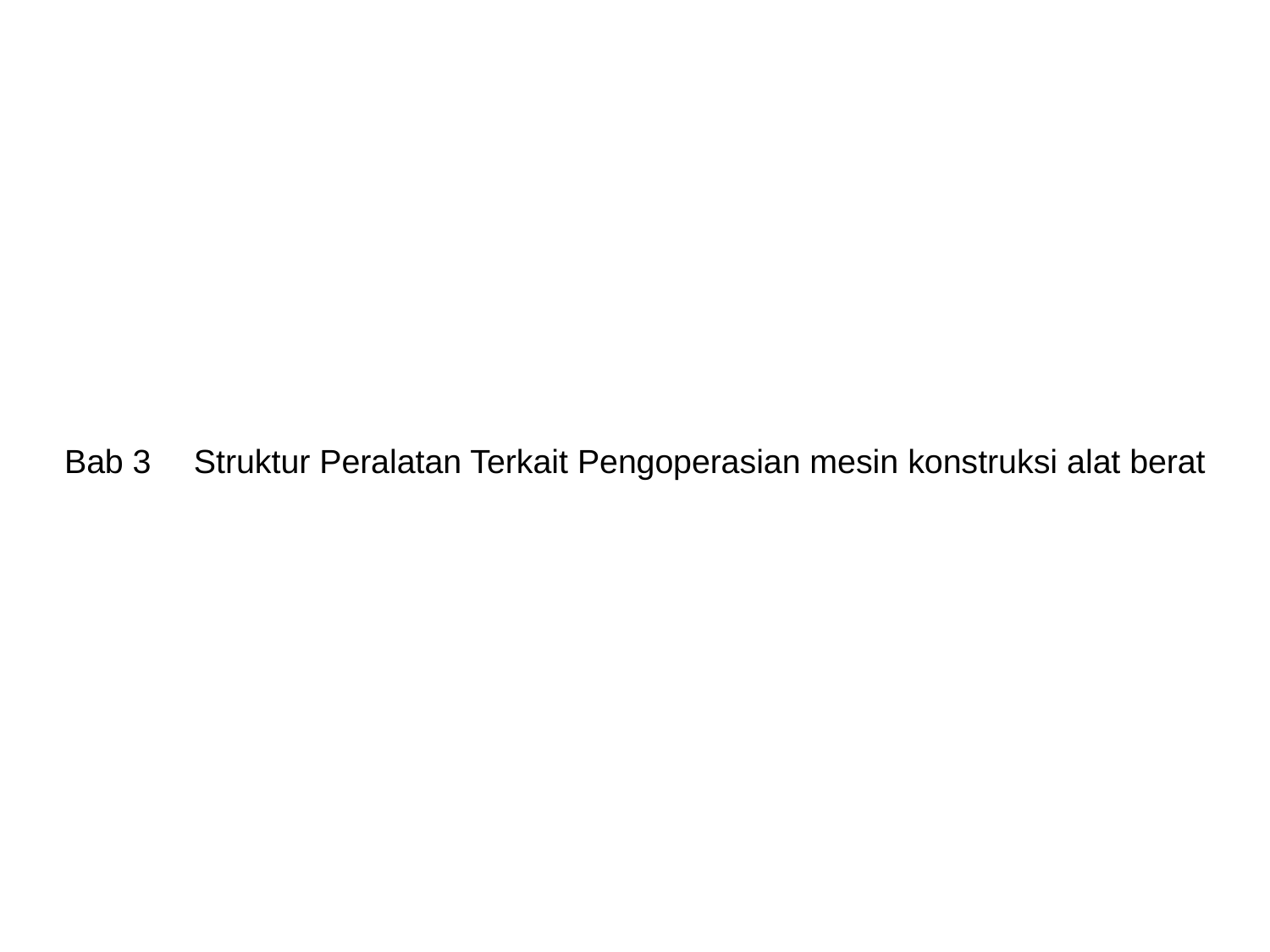

# Bab 3　Struktur Peralatan Terkait Pengoperasian mesin konstruksi alat berat